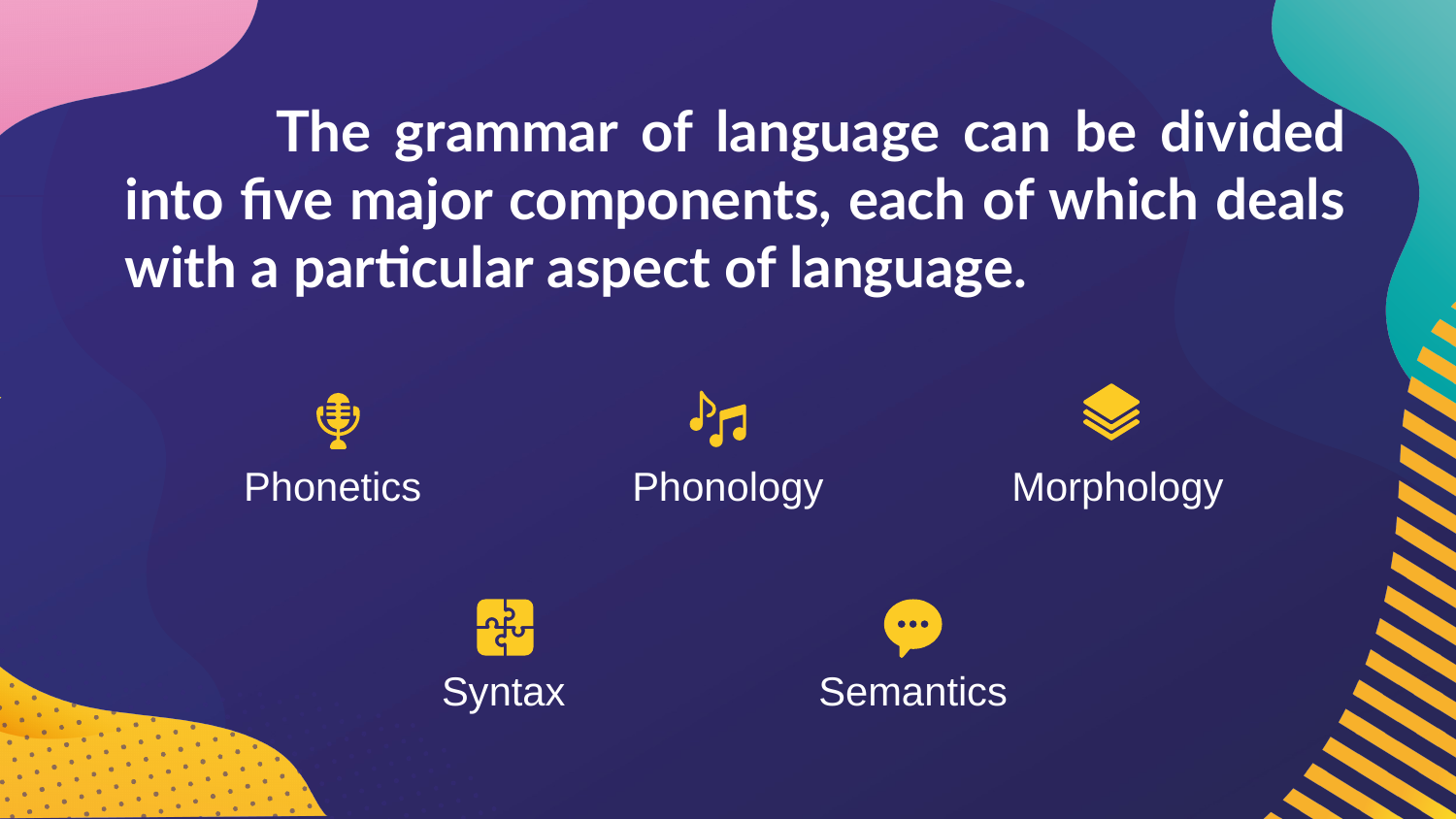

The grammar of language can be divided into five major components, each of which deals with a particular aspect of language.

# Phonetics
Phonology
Morphology

Syntax
Semantics